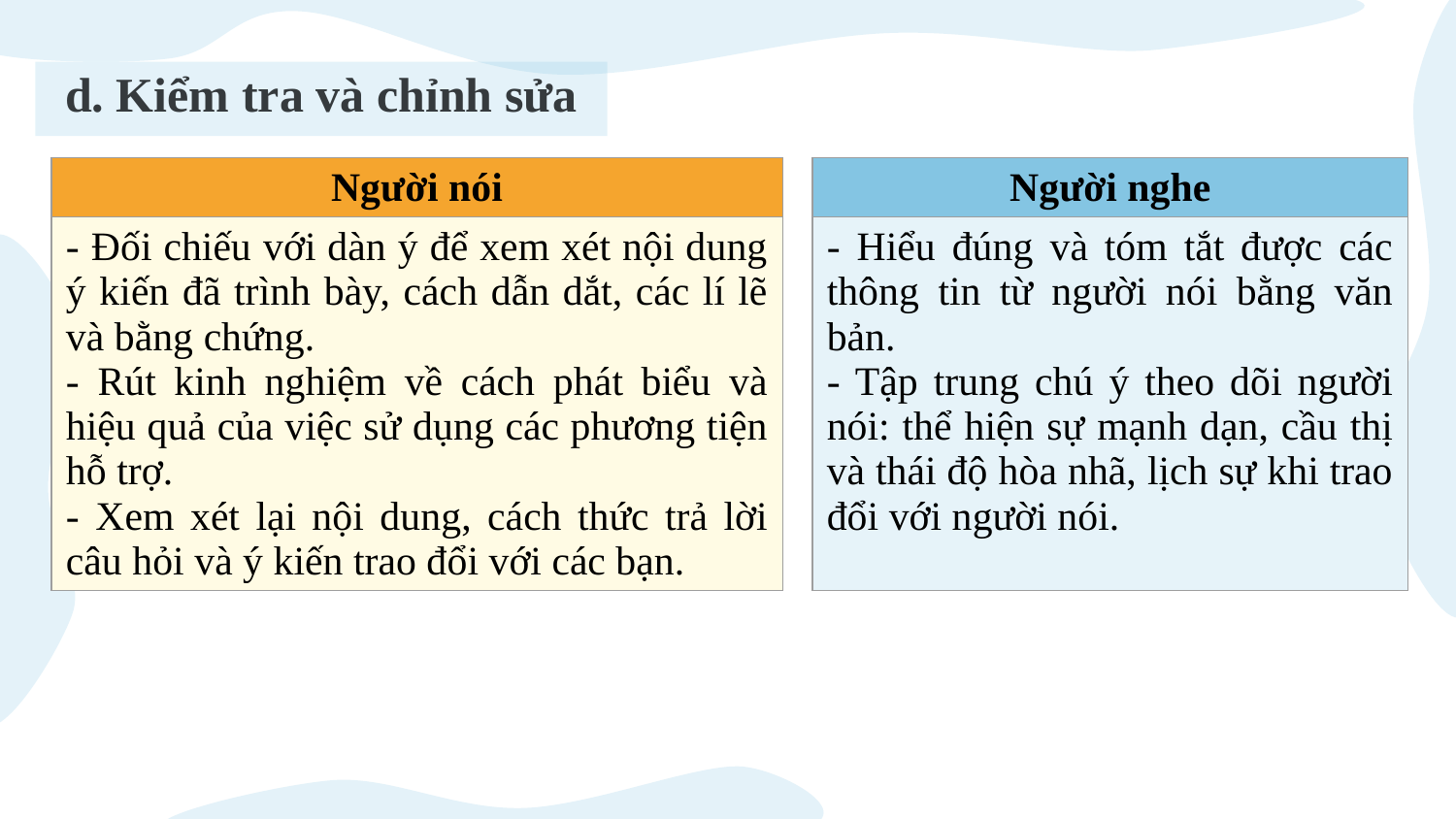

d. Kiểm tra và chỉnh sửa
| Người nói |
| --- |
| - Đối chiếu với dàn ý để xem xét nội dung ý kiến đã trình bày, cách dẫn dắt, các lí lẽ và bằng chứng. - Rút kinh nghiệm về cách phát biểu và hiệu quả của việc sử dụng các phương tiện hỗ trợ. - Xem xét lại nội dung, cách thức trả lời câu hỏi và ý kiến trao đổi với các bạn. |
| Người nghe |
| --- |
| - Hiểu đúng và tóm tắt được các thông tin từ người nói bằng văn bản. - Tập trung chú ý theo dõi người nói: thể hiện sự mạnh dạn, cầu thị và thái độ hòa nhã, lịch sự khi trao đổi với người nói. |